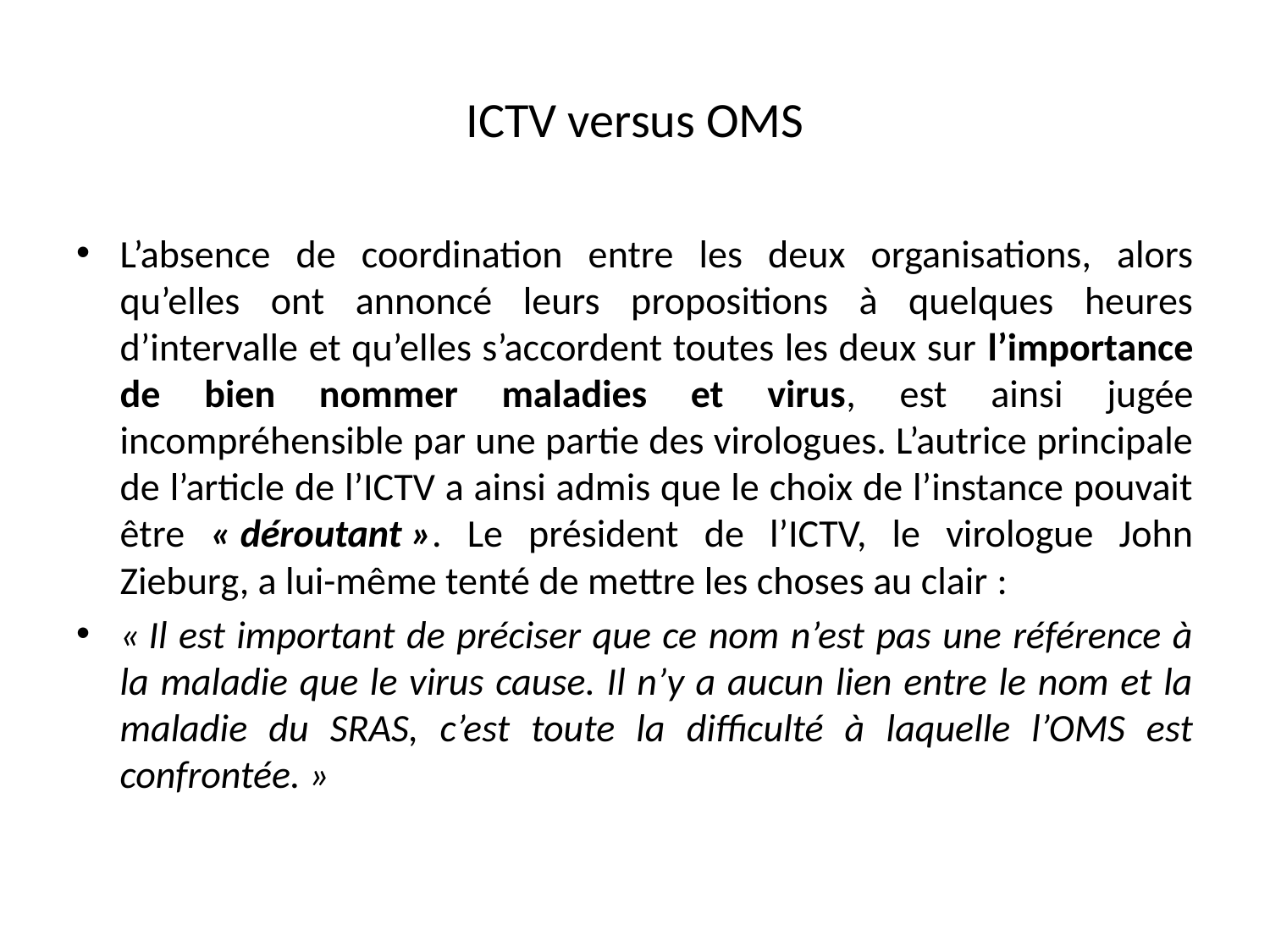

# ICTV versus OMS
L’absence de coordination entre les deux organisations, alors qu’elles ont annoncé leurs propositions à quelques heures d’intervalle et qu’elles s’accordent toutes les deux sur l’importance de bien nommer maladies et virus, est ainsi jugée incompréhensible par une partie des virologues. L’autrice principale de l’article de l’ICTV a ainsi admis que le choix de l’instance pouvait être « déroutant ». Le président de l’ICTV, le virologue John Zieburg, a lui-même tenté de mettre les choses au clair :
« Il est important de préciser que ce nom n’est pas une référence à la maladie que le virus cause. Il n’y a aucun lien entre le nom et la maladie du SRAS, c’est toute la difficulté à laquelle l’OMS est confrontée. »